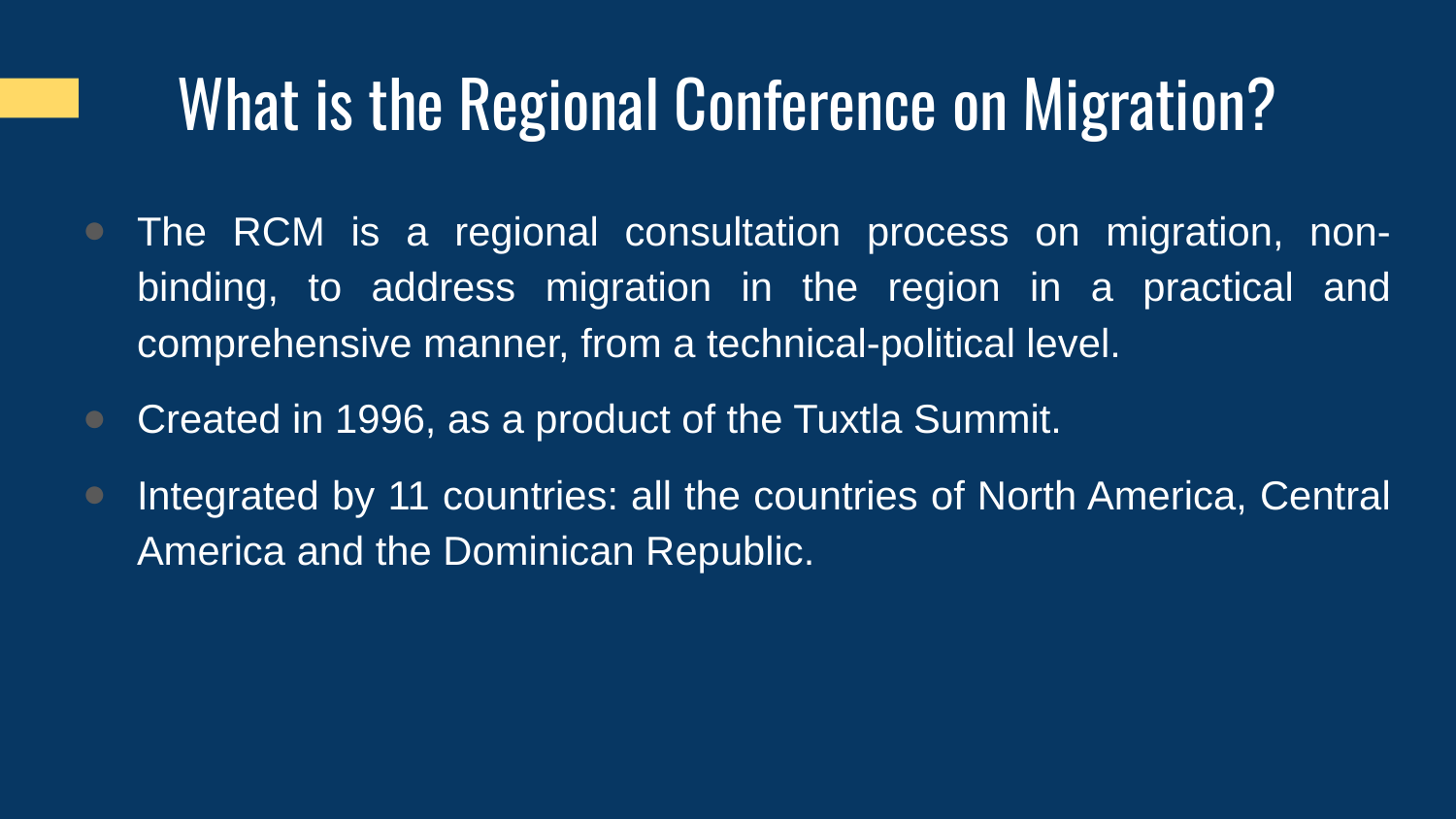

# What is the Regional Conference on Migration?

The RCM is a regional consultation process on migration, non-binding, to address migration in the region in a practical and comprehensive manner, from a technical-political level.
Created in 1996, as a product of the Tuxtla Summit.
Integrated by 11 countries: all the countries of North America, Central America and the Dominican Republic.